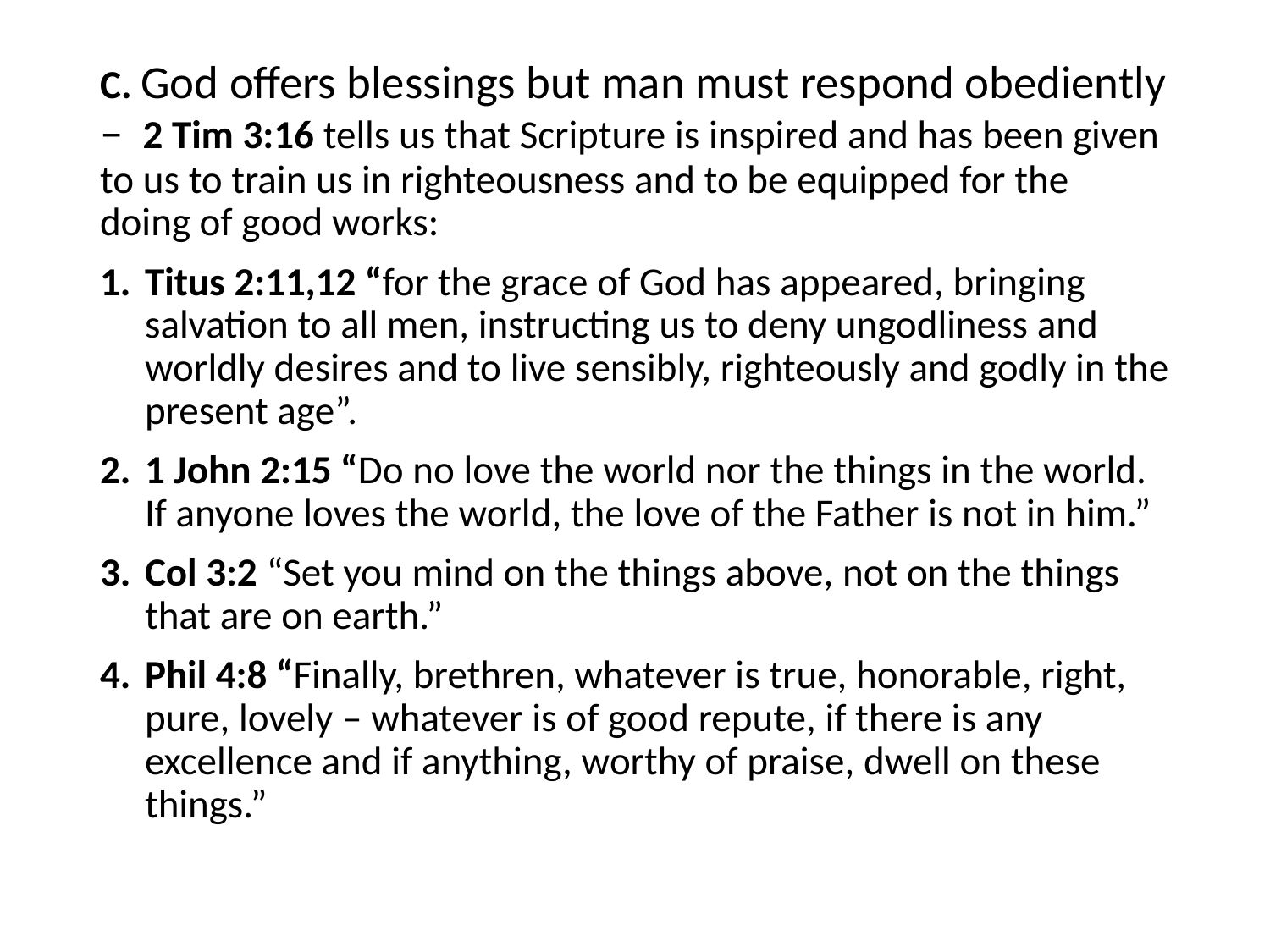

#
C. God offers blessings but man must respond obediently –  2 Tim 3:16 tells us that Scripture is inspired and has been given to us to train us in righteousness and to be equipped for the doing of good works:
Titus 2:11,12 “for the grace of God has appeared, bringing salvation to all men, instructing us to deny ungodliness and worldly desires and to live sensibly, righteously and godly in the present age”.
1 John 2:15 “Do no love the world nor the things in the world. If anyone loves the world, the love of the Father is not in him.”
Col 3:2 “Set you mind on the things above, not on the things that are on earth.”
Phil 4:8 “Finally, brethren, whatever is true, honorable, right, pure, lovely – whatever is of good repute, if there is any excellence and if anything, worthy of praise, dwell on these things.”